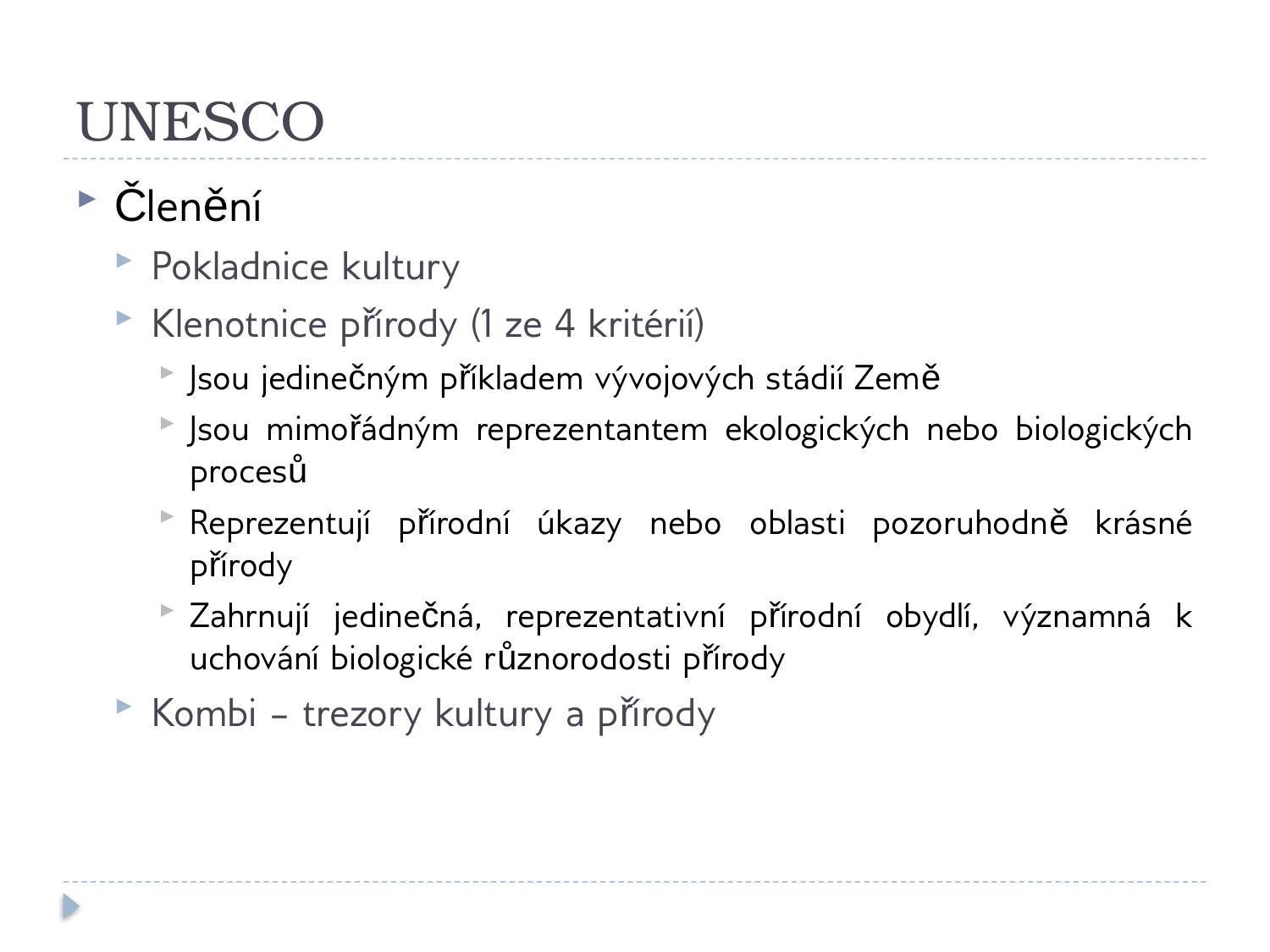

# UNESCO
Členění
Pokladnice kultury
Klenotnice přírody (1 ze 4 kritérií)
Jsou jedinečným příkladem vývojových stádií Země
Jsou mimořádným reprezentantem ekologických nebo biologických procesů
Reprezentují přírodní úkazy nebo oblasti pozoruhodně krásné přírody
Zahrnují jedinečná, reprezentativní přírodní obydlí, významná k uchování biologické různorodosti přírody
Kombi – trezory kultury a přírody